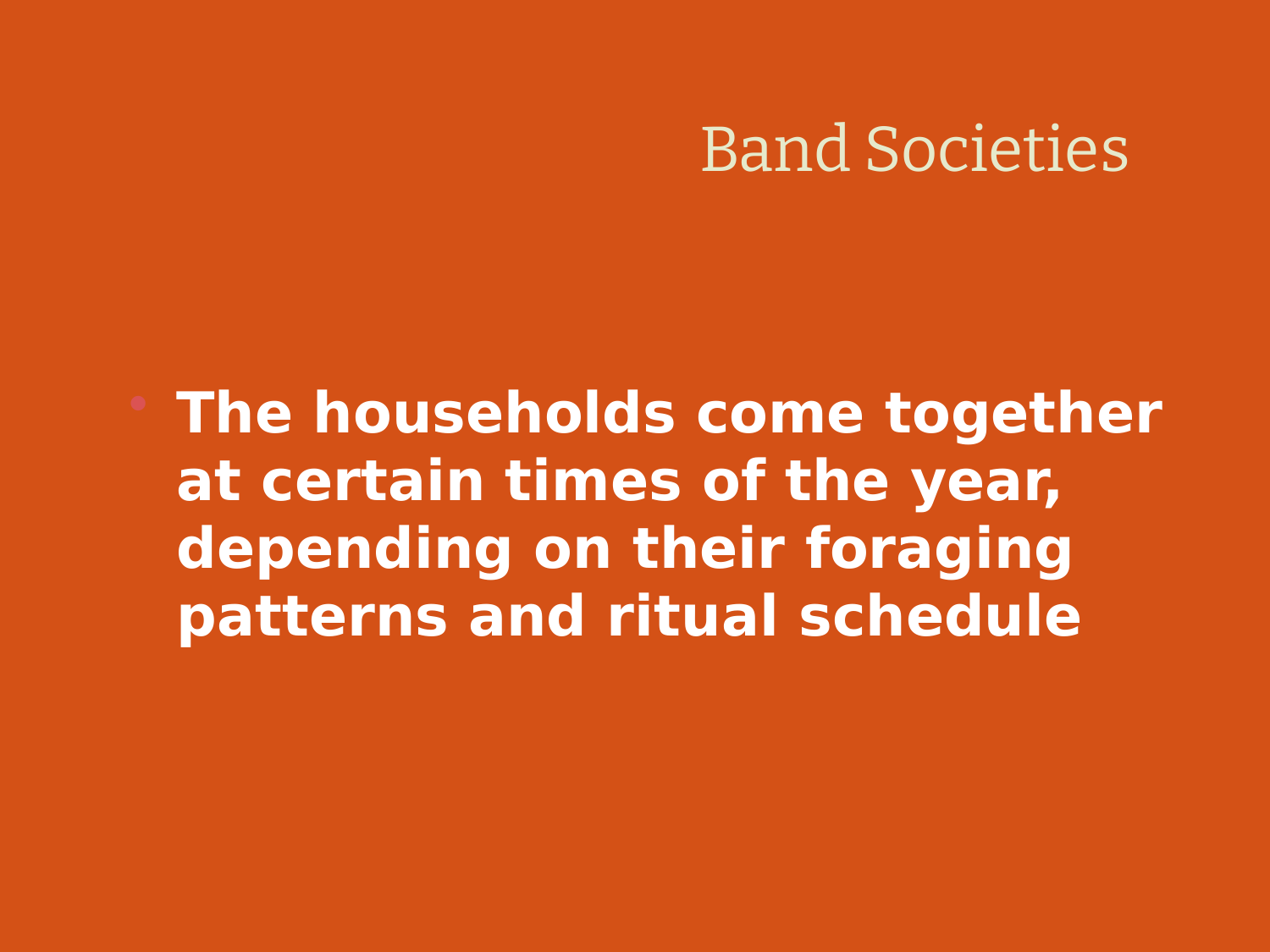

# Band Societies
The households come together
at certain times of the year, depending on their foraging patterns and ritual schedule